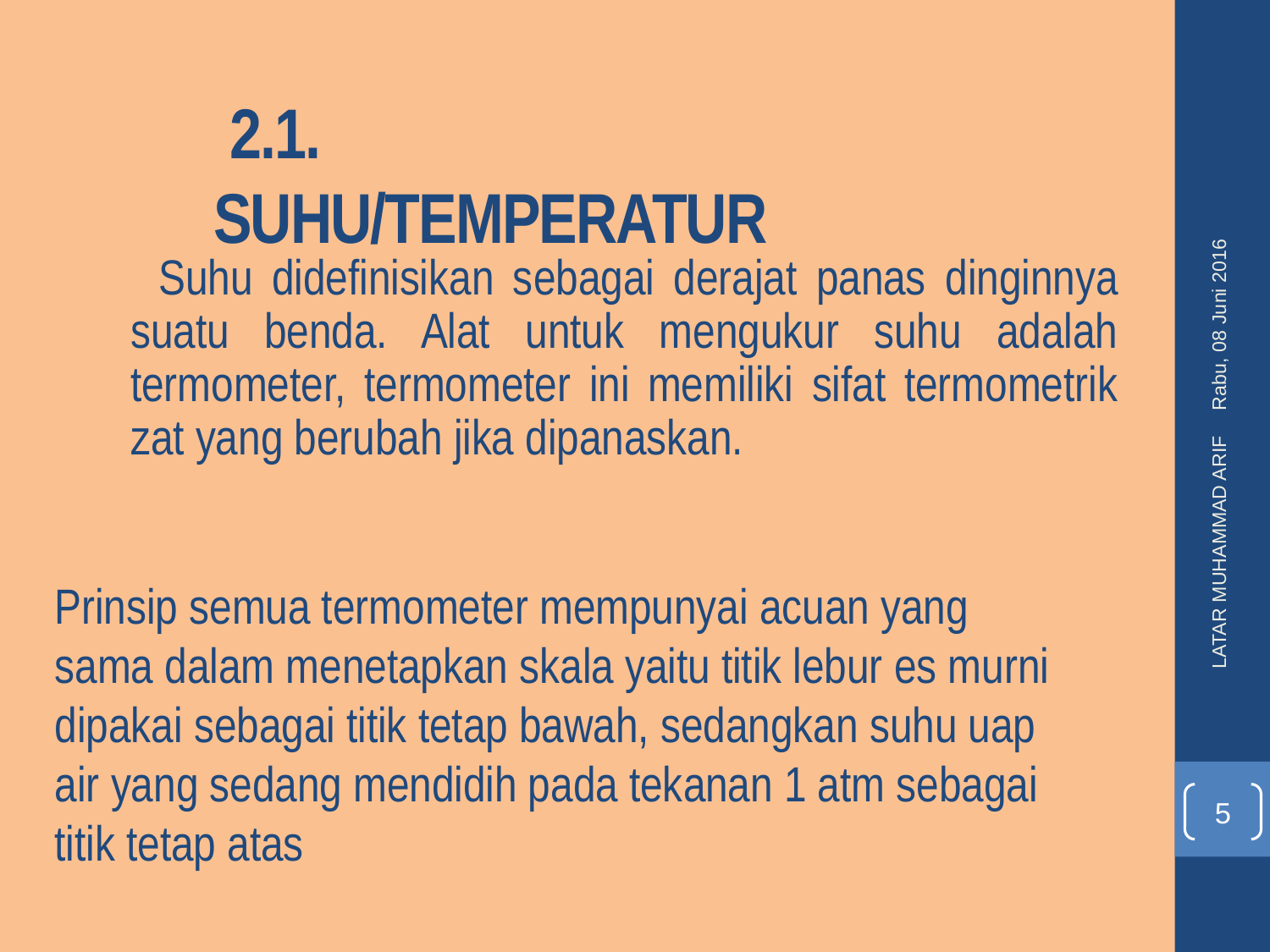

2.1.    SUHU/TEMPERATUR
Rabu, 08 Juni 2016
   Suhu didefinisikan sebagai derajat panas dinginnya suatu benda. Alat untuk mengukur suhu adalah termometer, termometer ini memiliki sifat termometrik zat yang berubah jika dipanaskan.

LATAR MUHAMMAD ARIF
Prinsip semua termometer mempunyai acuan yang sama dalam menetapkan skala yaitu titik lebur es murni dipakai sebagai titik tetap bawah, sedangkan suhu uap  air yang sedang mendidih pada tekanan 1 atm sebagai titik tetap atas
5